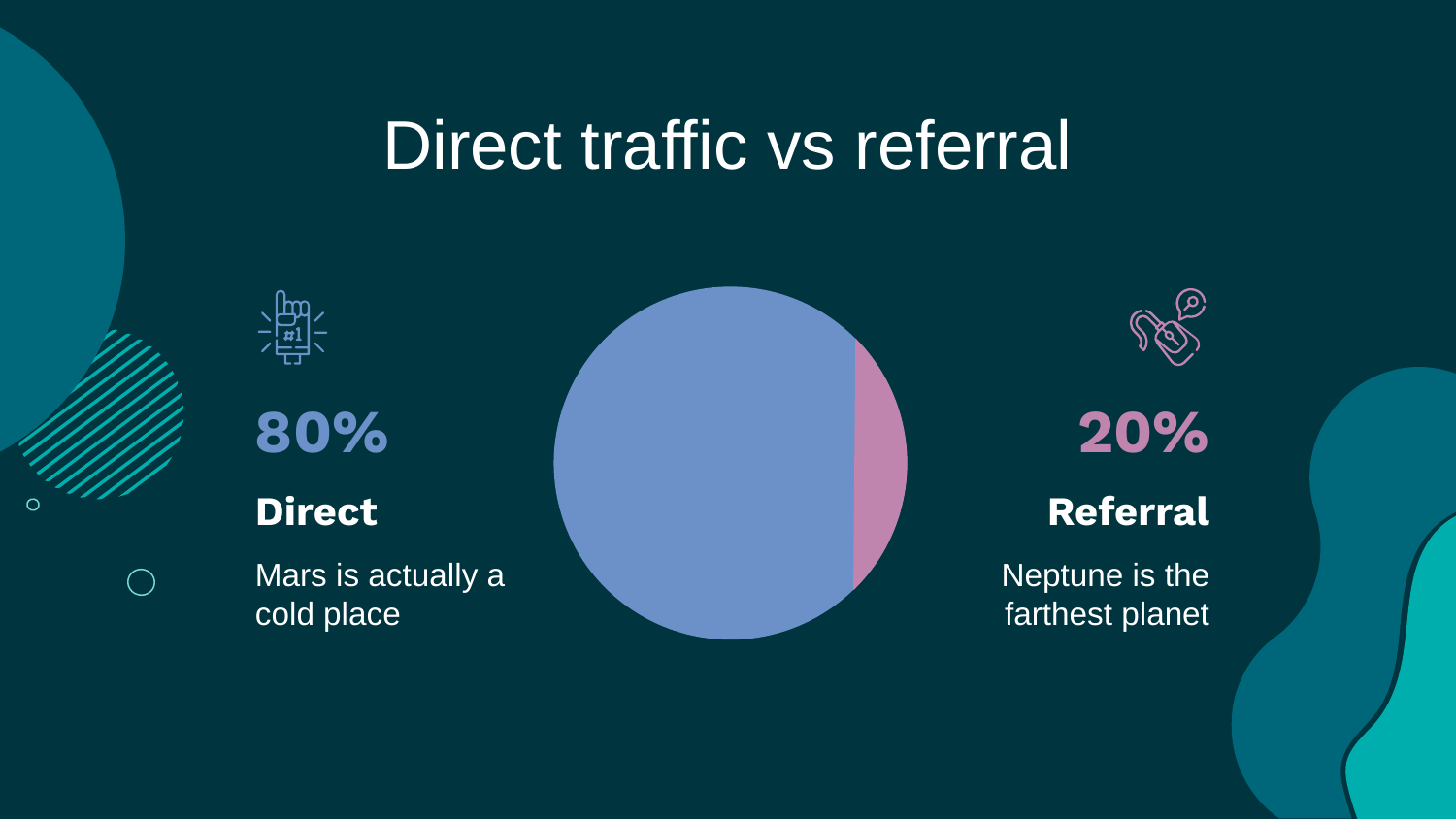

# Direct traffic vs referral

80%
20%
Direct
Referral
Mars is actually a cold place
Neptune is the farthest planet